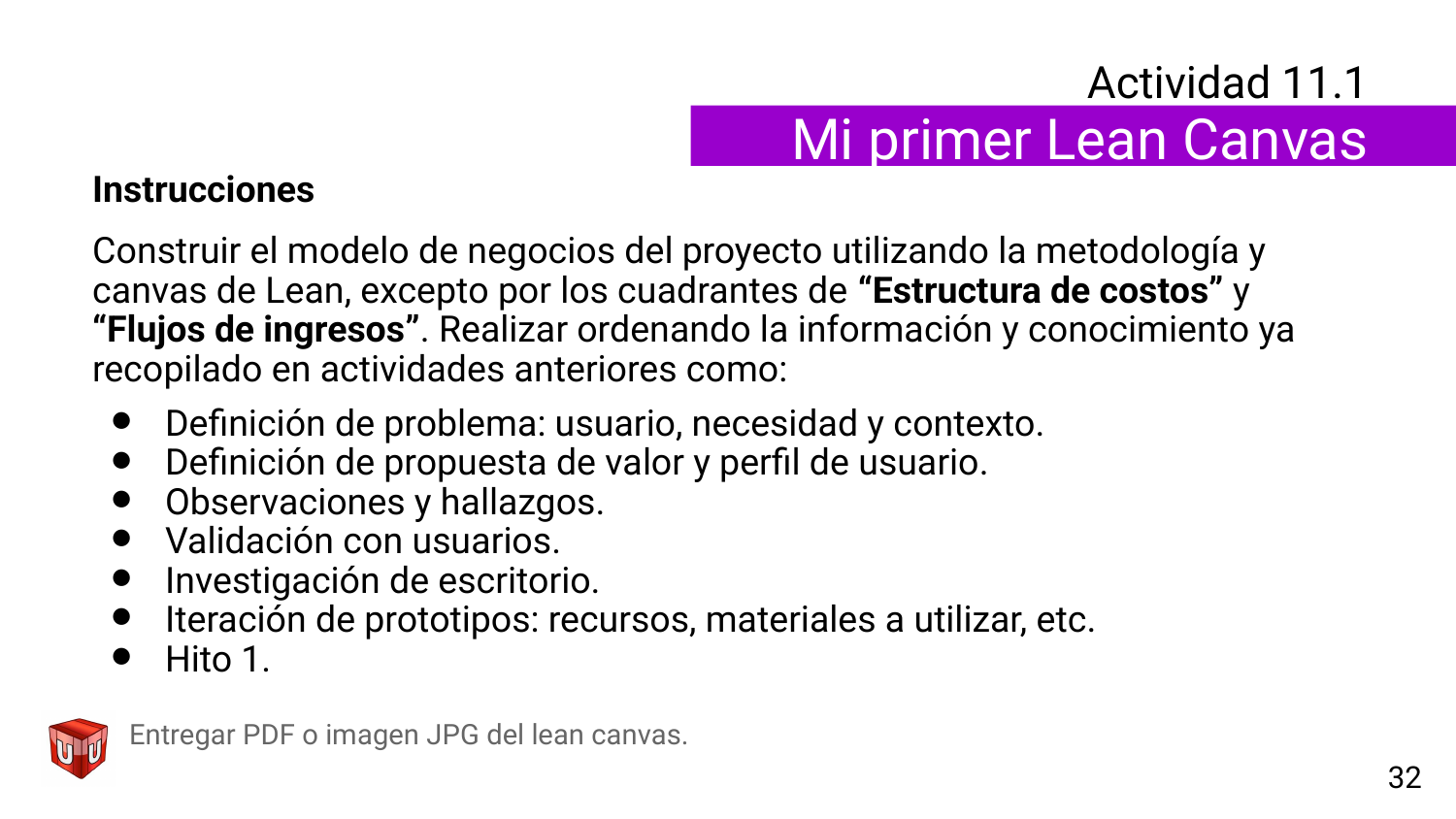

Actividad 11.1
Mi primer Lean Canvas
Instrucciones
Construir el modelo de negocios del proyecto utilizando la metodología y canvas de Lean, excepto por los cuadrantes de “Estructura de costos” y “Flujos de ingresos”. Realizar ordenando la información y conocimiento ya recopilado en actividades anteriores como:
Definición de problema: usuario, necesidad y contexto.
Definición de propuesta de valor y perfil de usuario.
Observaciones y hallazgos.
Validación con usuarios.
Investigación de escritorio.
Iteración de prototipos: recursos, materiales a utilizar, etc.
Hito 1.
Entregar PDF o imagen JPG del lean canvas.